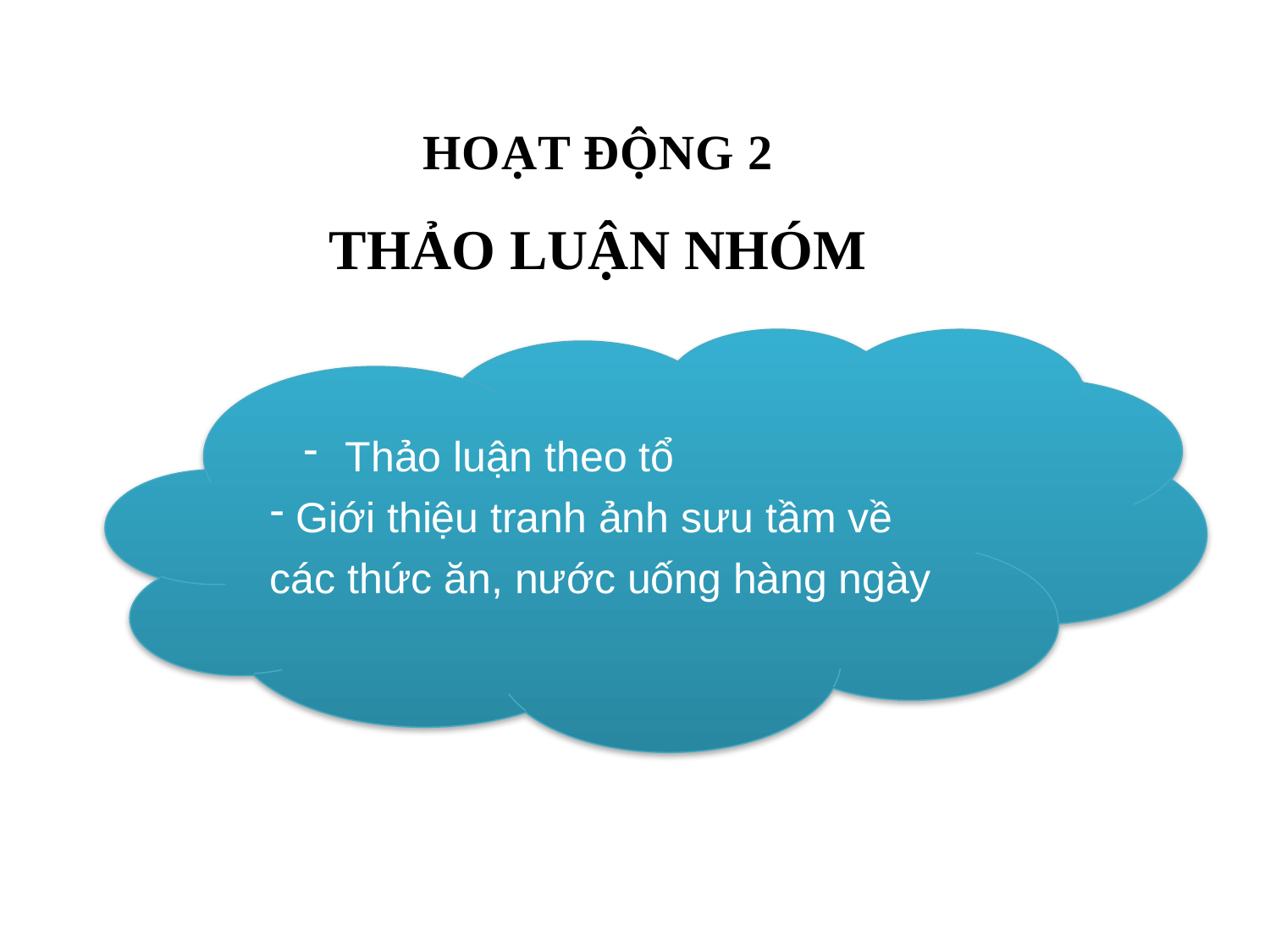

HOẠT ĐỘNG 2
THẢO LUẬN NHÓM
 Thảo luận theo tổ
 Giới thiệu tranh ảnh sưu tầm về các thức ăn, nước uống hàng ngày